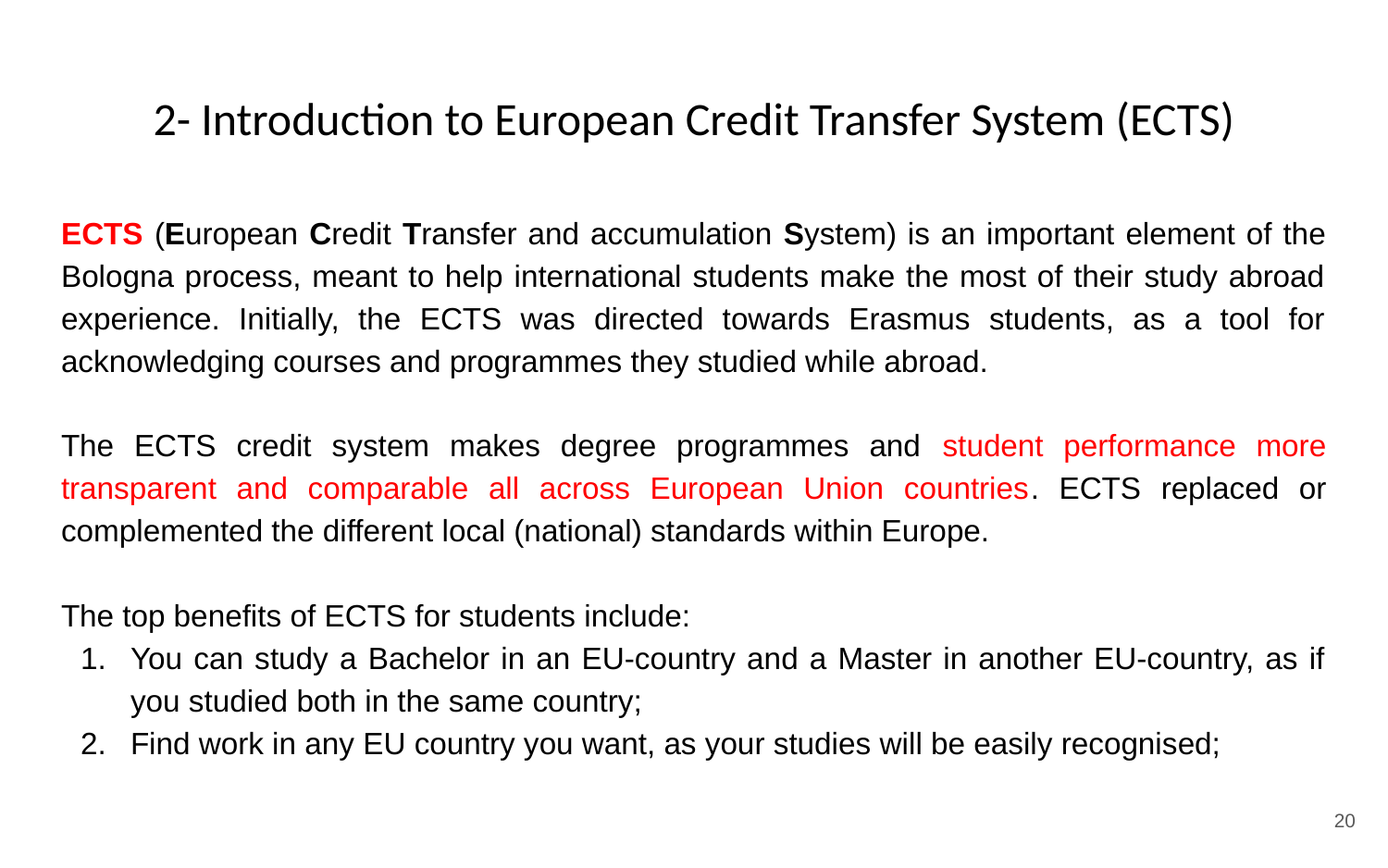

# 2- Introduction to European Credit Transfer System (ECTS)
ECTS (European Credit Transfer and accumulation System) is an important element of the Bologna process, meant to help international students make the most of their study abroad experience. Initially, the ECTS was directed towards Erasmus students, as a tool for acknowledging courses and programmes they studied while abroad.

The ECTS credit system makes degree programmes and student performance more transparent and comparable all across European Union countries. ECTS replaced or complemented the different local (national) standards within Europe.

The top benefits of ECTS for students include:
You can study a Bachelor in an EU-country and a Master in another EU-country, as if you studied both in the same country;
Find work in any EU country you want, as your studies will be easily recognised;

20